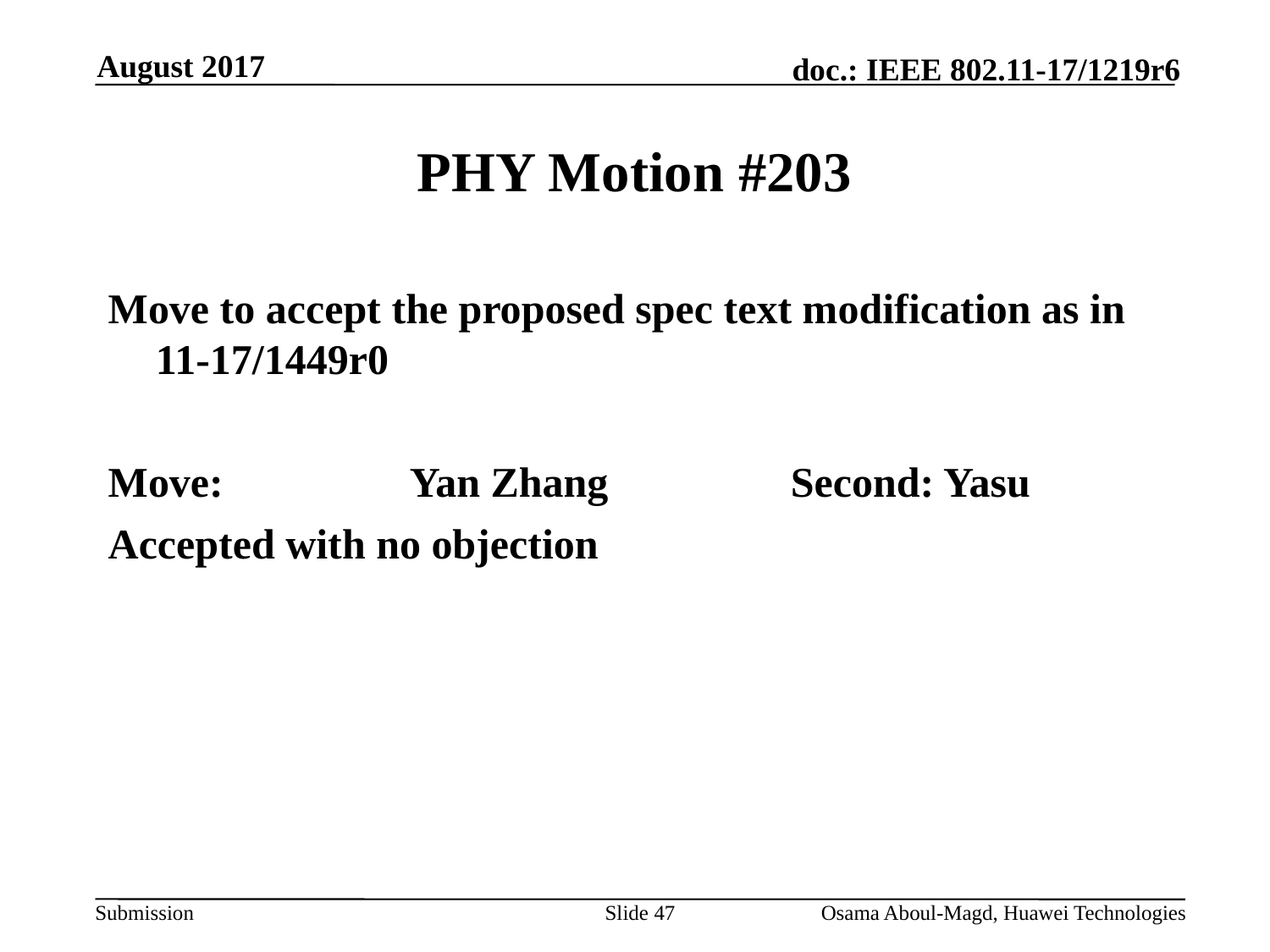

August 2017
# PHY Motion #203
Move to accept the proposed spec text modification as in 11-17/1449r0

Move:		Yan Zhang		Second: Yasu
Accepted with no objection
Slide 47
Osama Aboul-Magd, Huawei Technologies